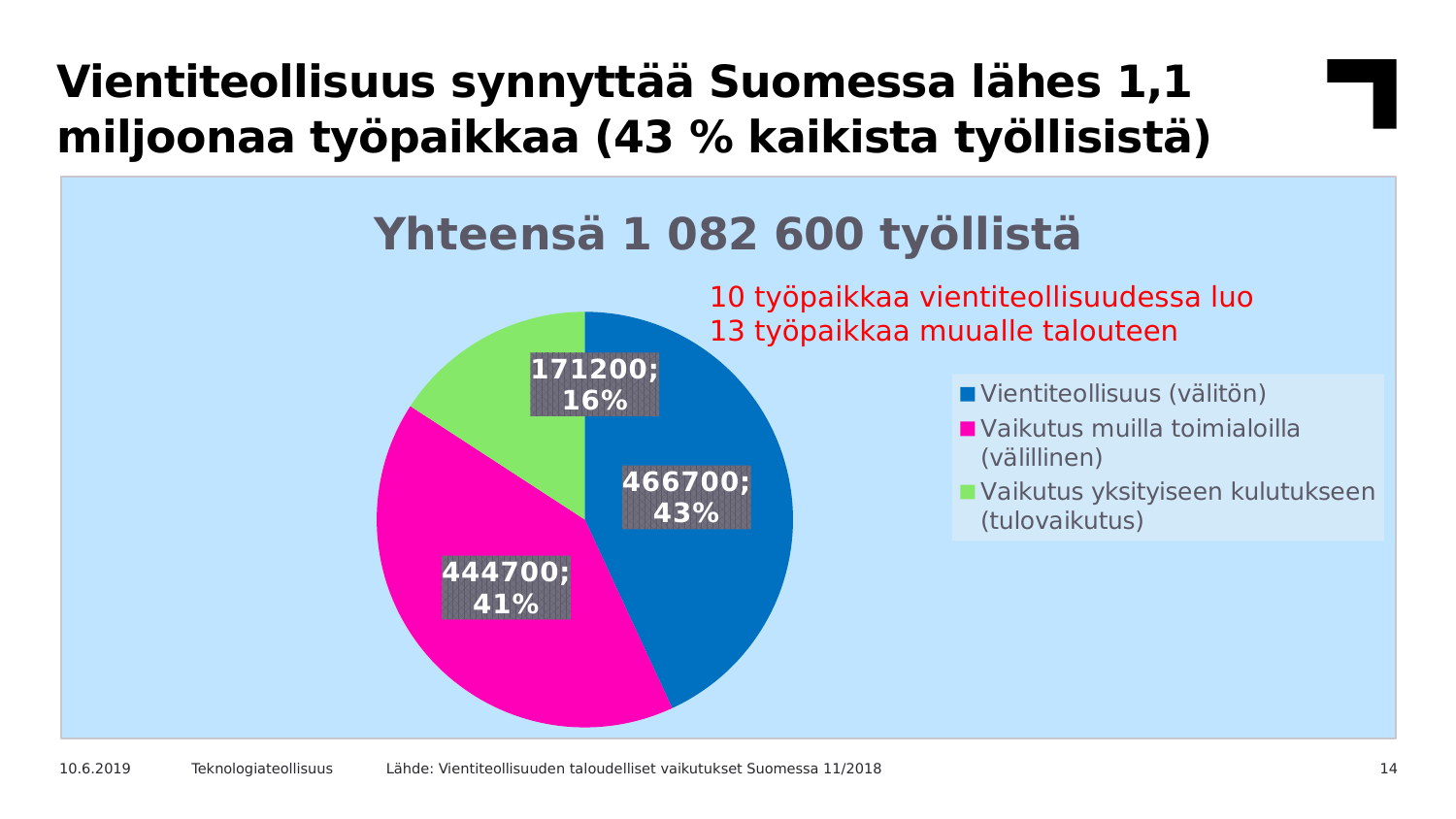

Vientiteollisuus synnyttää Suomessa lähes 1,1 miljoonaa työpaikkaa (43 % kaikista työllisistä)

### Chart: Yhteensä 1 082 600 työllistä

| Category | Osuus |
|---|---|
| Vientiteollisuus (välitön) | 466700.0 |
| Vaikutus muilla toimialoilla (välillinen) | 444700.0 |
| Vaikutus yksityiseen kulutukseen (tulovaikutus) | 171200.0 |
10 työpaikkaa vientiteollisuudessa luo
13 työpaikkaa muualle talouteen
Lähde: Vientiteollisuuden taloudelliset vaikutukset Suomessa 11/2018
10.6.2019
Teknologiateollisuus
14